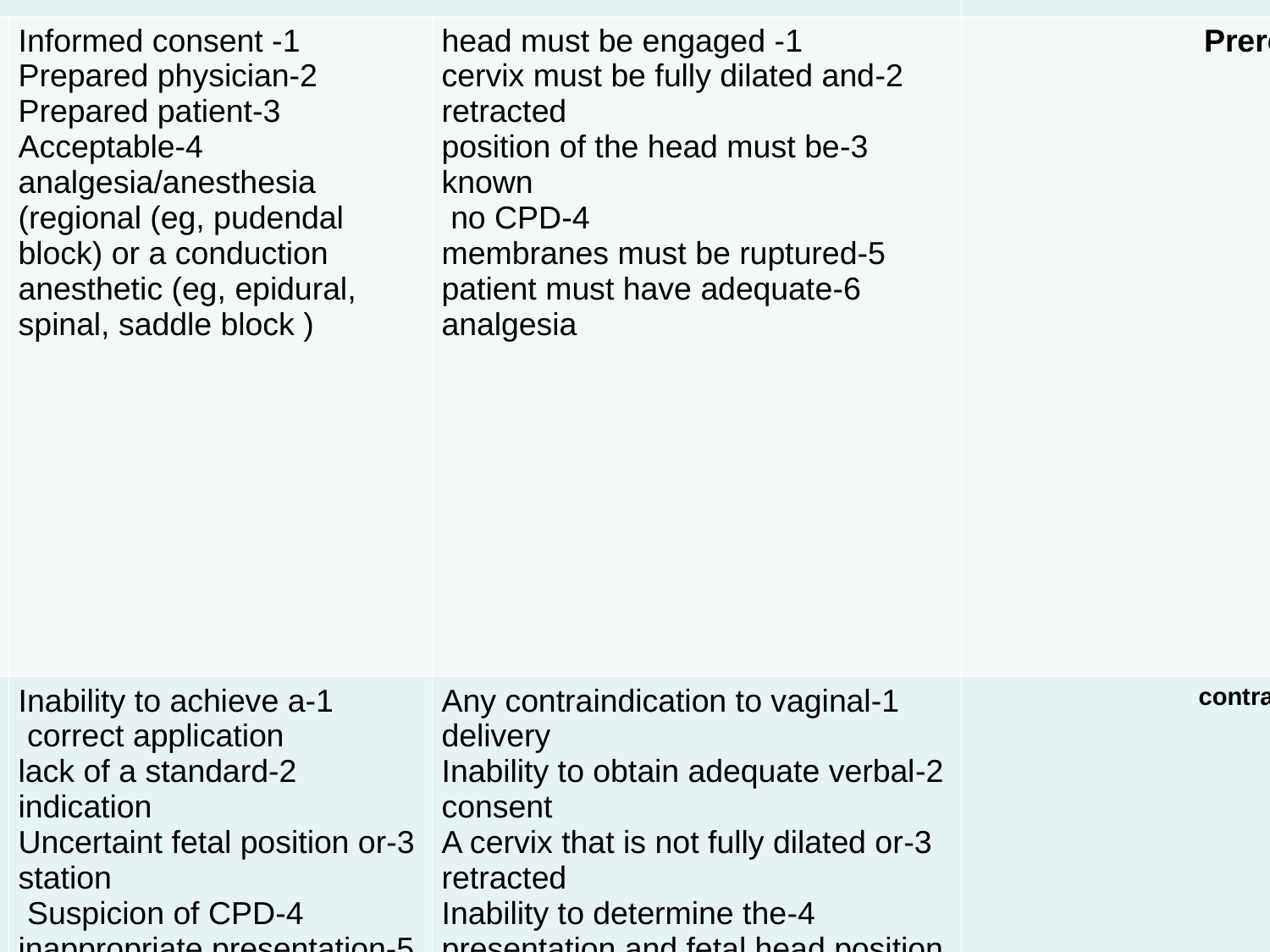

| operative | vacuum |  | Forceps |  |  |
| --- | --- | --- | --- | --- | --- |
| 1- delay in second stage of labor (eg. Uterine inertia) 2-Maternal indications (Pre-eclampsia , Intrapartum infection , bleeding , Cardiac or pulmonary diseases) 3-Fetal indications (Fetal distress or compromise “Abnormal heart rate pattern , Abnormal scalp blood pH “ ,Fetal malpositions including the after-coming head in breech vaginal delivery) |  |  |  |  | indications |
| 1- Informed consent 2-Vertex , Engaged 3-Fully dilated cervix 4-Membranes ruptured 5-Adequate maternal pelvis 6-Adequate anesthesia 7-Maternal empty bladder 8-fetal and maternal assessment |  | 1- Informed consent 2-Prepared physician 3-Prepared patient 4-Acceptable analgesia/anesthesia (regional (eg, pudendal block) or a conduction anesthetic (eg, epidural, spinal, saddle block ) |  | 1- head must be engaged 2-cervix must be fully dilated and retracted 3-position of the head must be known 4-no CPD 5-membranes must be ruptured 6-patient must have adequate analgesia | Prerequisites |
| 1-Non-verex presentation 2-non-engaged vertex 3-Incompletely dilated cervix 4-Clinical evidence of CPD 5-< 34 weeks gestation 6-Need for device rotation 7-Deflexed attitude of fetal head 8-Fetal conditions (e.g. thrombocytopenia) |  | 1-Inability to achieve a correct application 2-lack of a standard indication 3-Uncertaint fetal position or station 4-Suspicion of CPD 5-inappropriate presentation 6-known or suspected fetal bleeding diathesis or demineralizing bone disease |  | 1-Any contraindication to vaginal delivery 2-Inability to obtain adequate verbal consent 3-A cervix that is not fully dilated or retracted 4-Inability to determine the presentation and fetal head position 5-Inadequate pelvic size 6-Confirmed CPD 7-insufficiently experienced operator | contraindications |